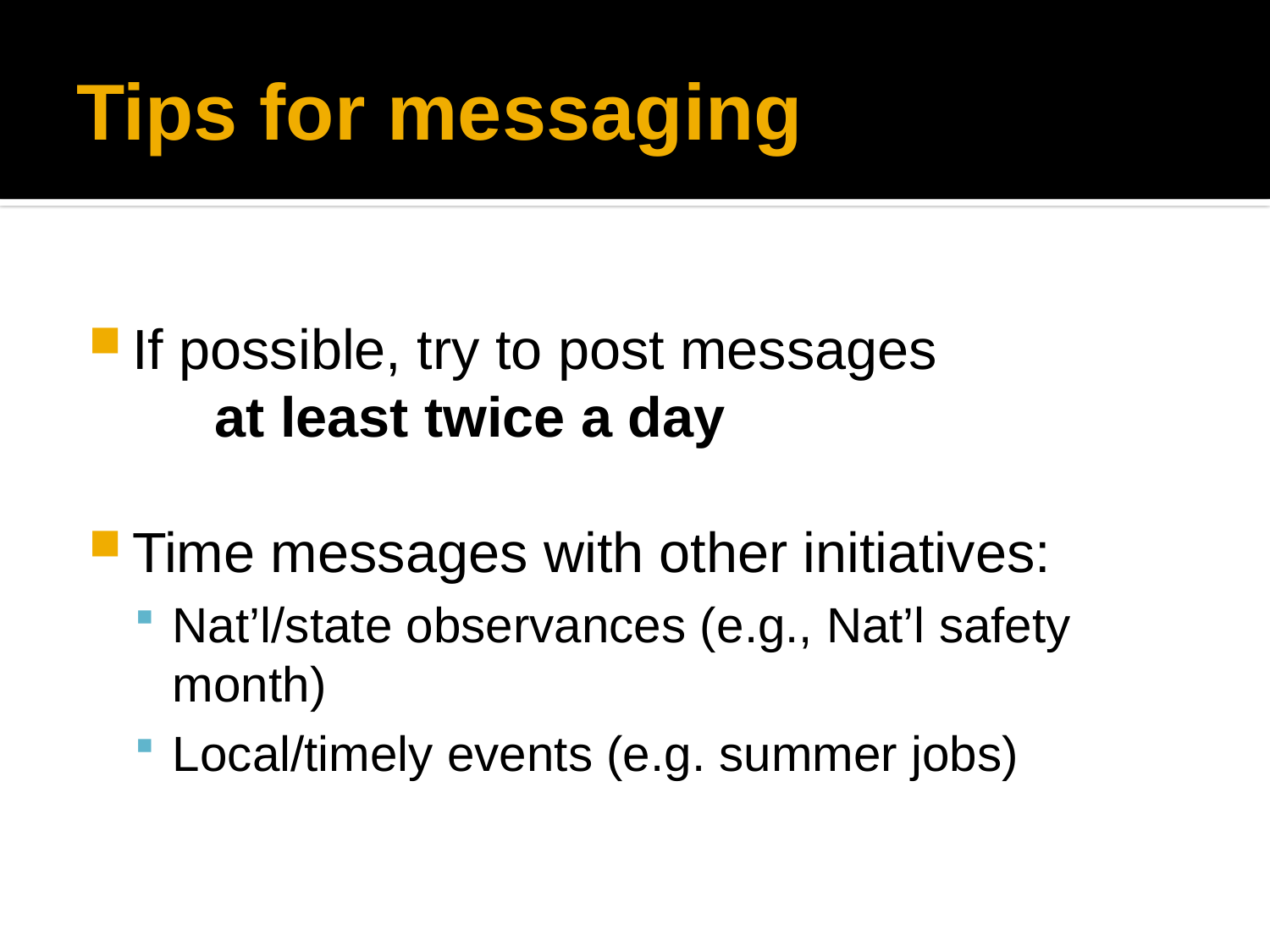

# Tips for messaging

If possible, try to post messages
	at least twice a day

Time messages with other initiatives:
Nat’l/state observances (e.g., Nat’l safety month)
Local/timely events (e.g. summer jobs)